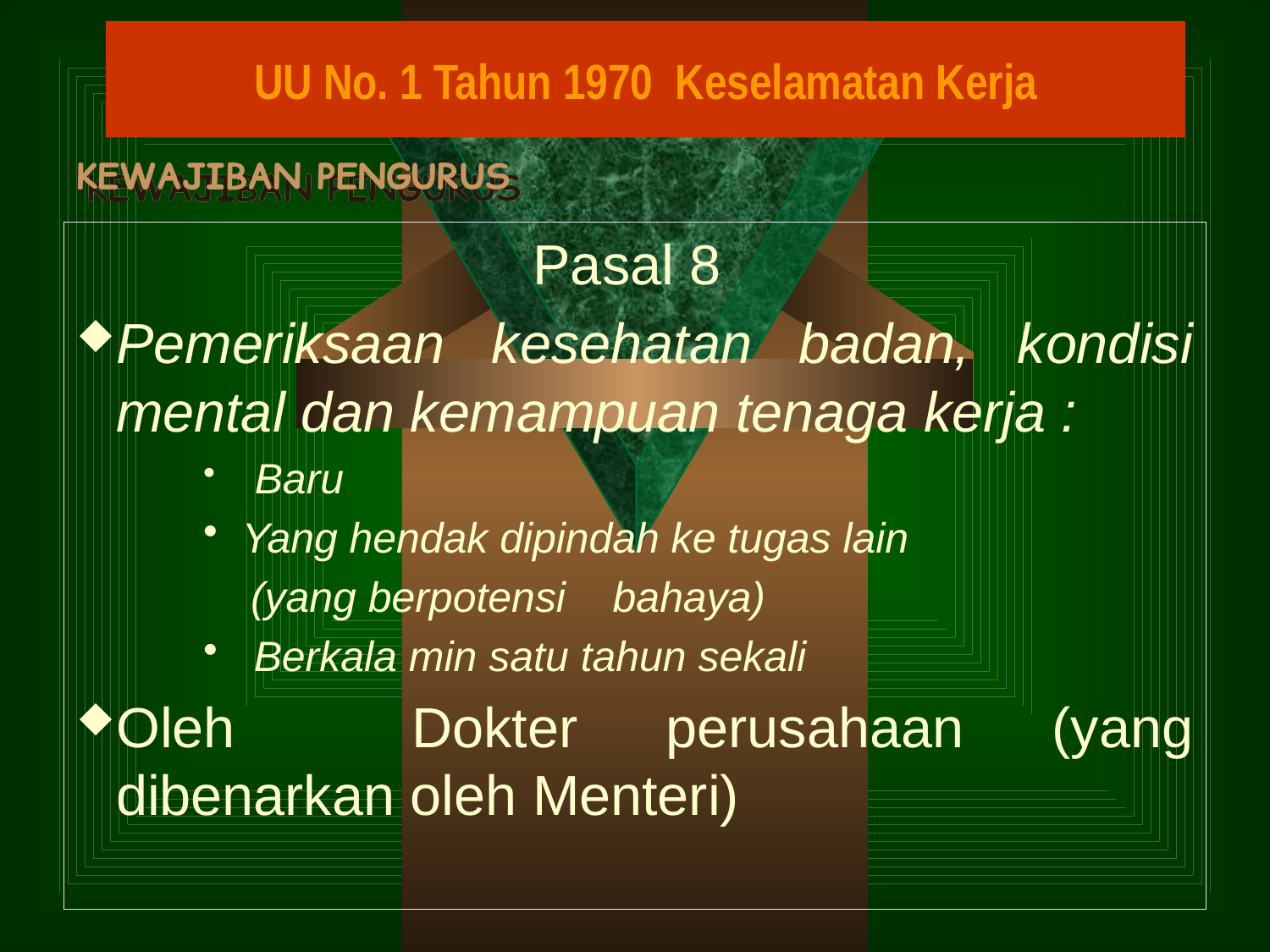

# UU No. 1 Tahun 1970  Keselamatan Kerja
KEWAJIBAN PENGURUS
Pasal 8
Pemeriksaan kesehatan badan, kondisi mental dan kemampuan tenaga kerja :
    Baru
  Yang hendak dipindah ke tugas lain
    (yang berpotensi    bahaya)
   Berkala min satu tahun sekali
Oleh  Dokter perusahaan (yang dibenarkan oleh Menteri)